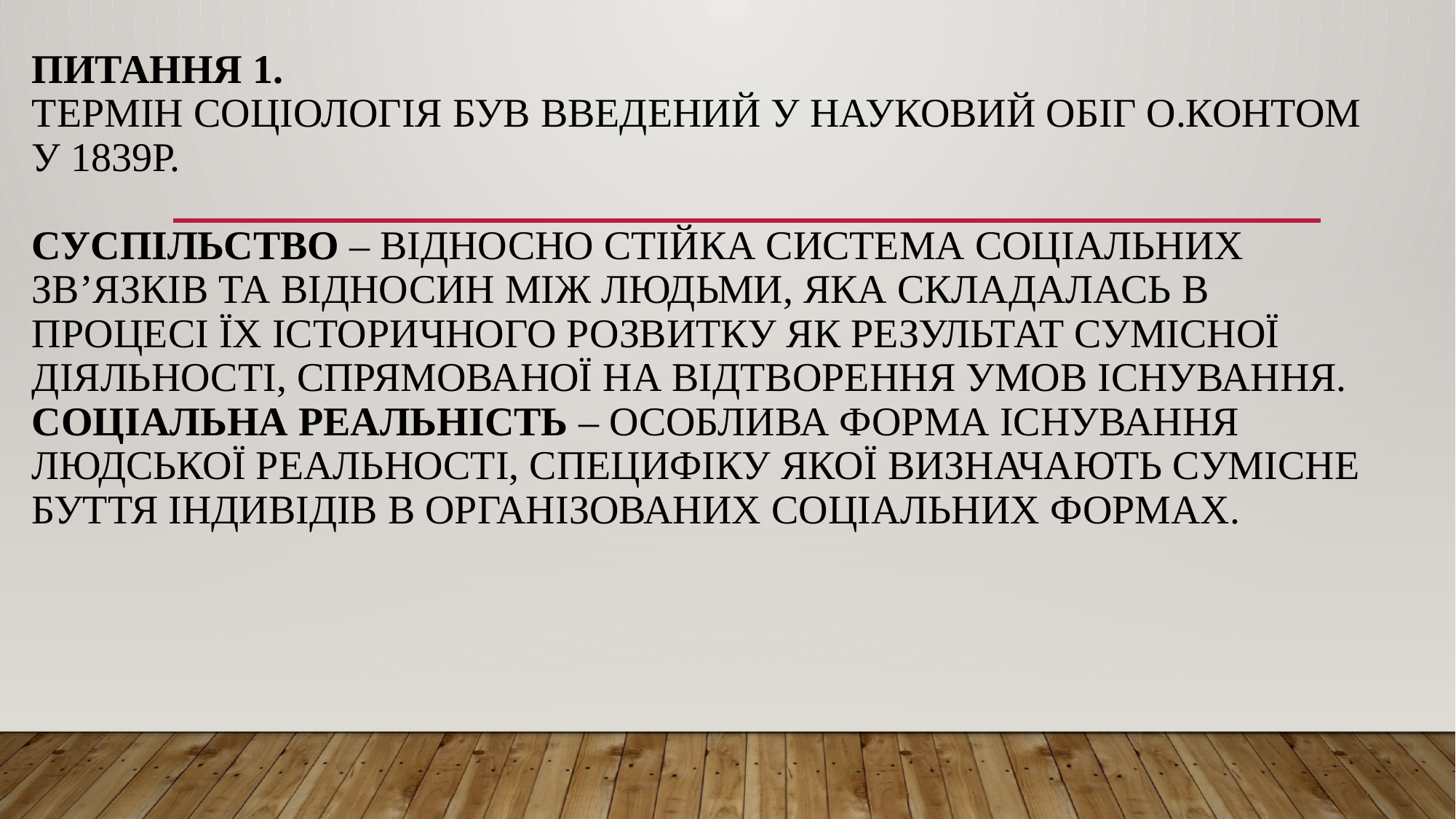

# Питання 1. Термін соціологія був введений у науковий обіг О.Контом у 1839р.   Суспільство – відносно стійка система соціальних зв’язків та відносин між людьми, яка складалась в процесі їх історичного розвитку як результат сумісної діяльності, спрямованої на відтворення умов існування. Соціальна реальність – особлива форма існування людської реальності, специфіку якої визначають сумісне буття індивідів в організованих соціальних формах.